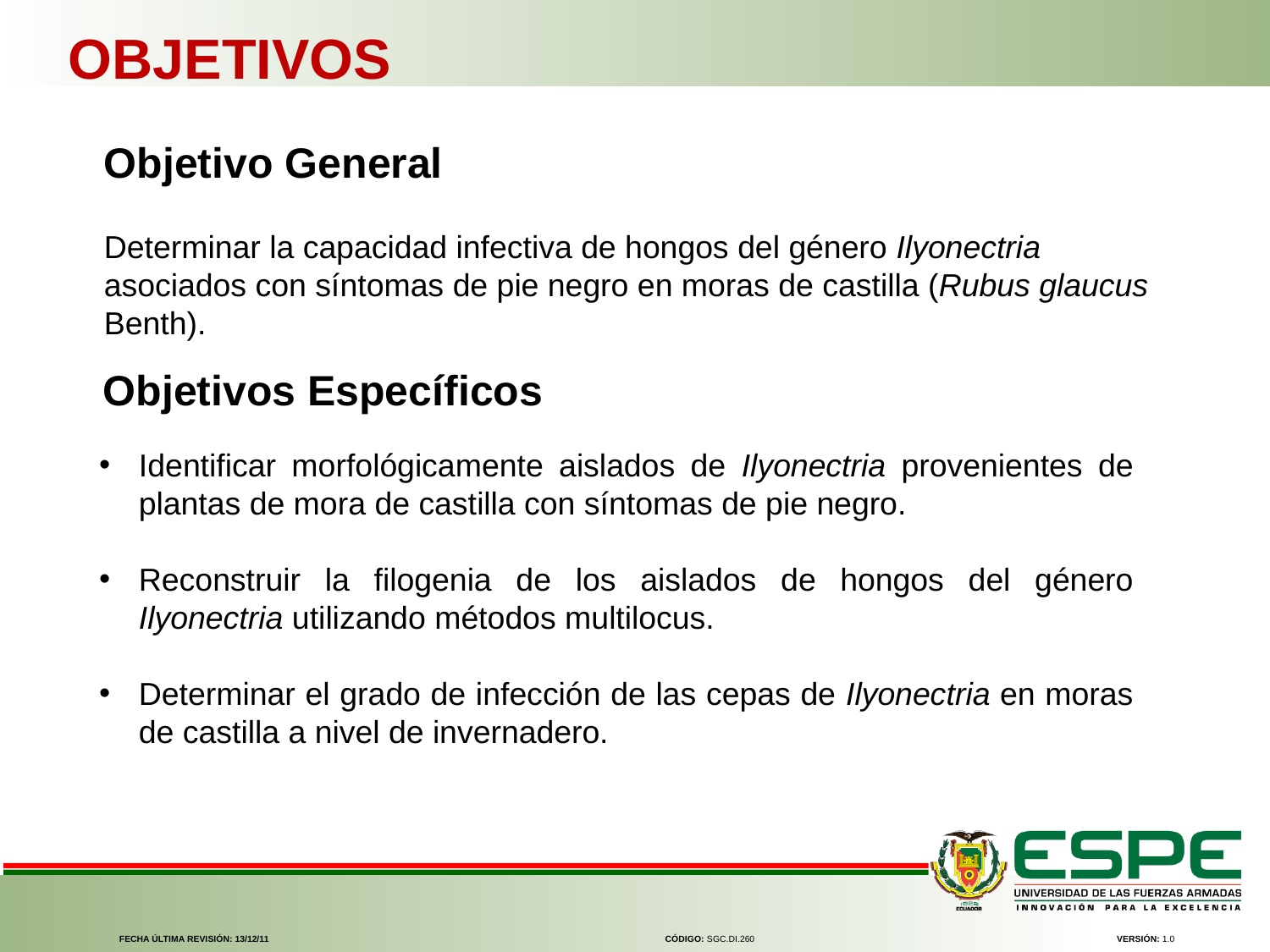

OBJETIVOS
Objetivo General
Determinar la capacidad infectiva de hongos del género Ilyonectria asociados con síntomas de pie negro en moras de castilla (Rubus glaucus Benth).
Objetivos Específicos
Identificar morfológicamente aislados de Ilyonectria provenientes de plantas de mora de castilla con síntomas de pie negro.

Reconstruir la filogenia de los aislados de hongos del género Ilyonectria utilizando métodos multilocus.

Determinar el grado de infección de las cepas de Ilyonectria en moras de castilla a nivel de invernadero.
FECHA ÚLTIMA REVISIÓN: 13/12/11
CÓDIGO: SGC.DI.260
VERSIÓN: 1.0